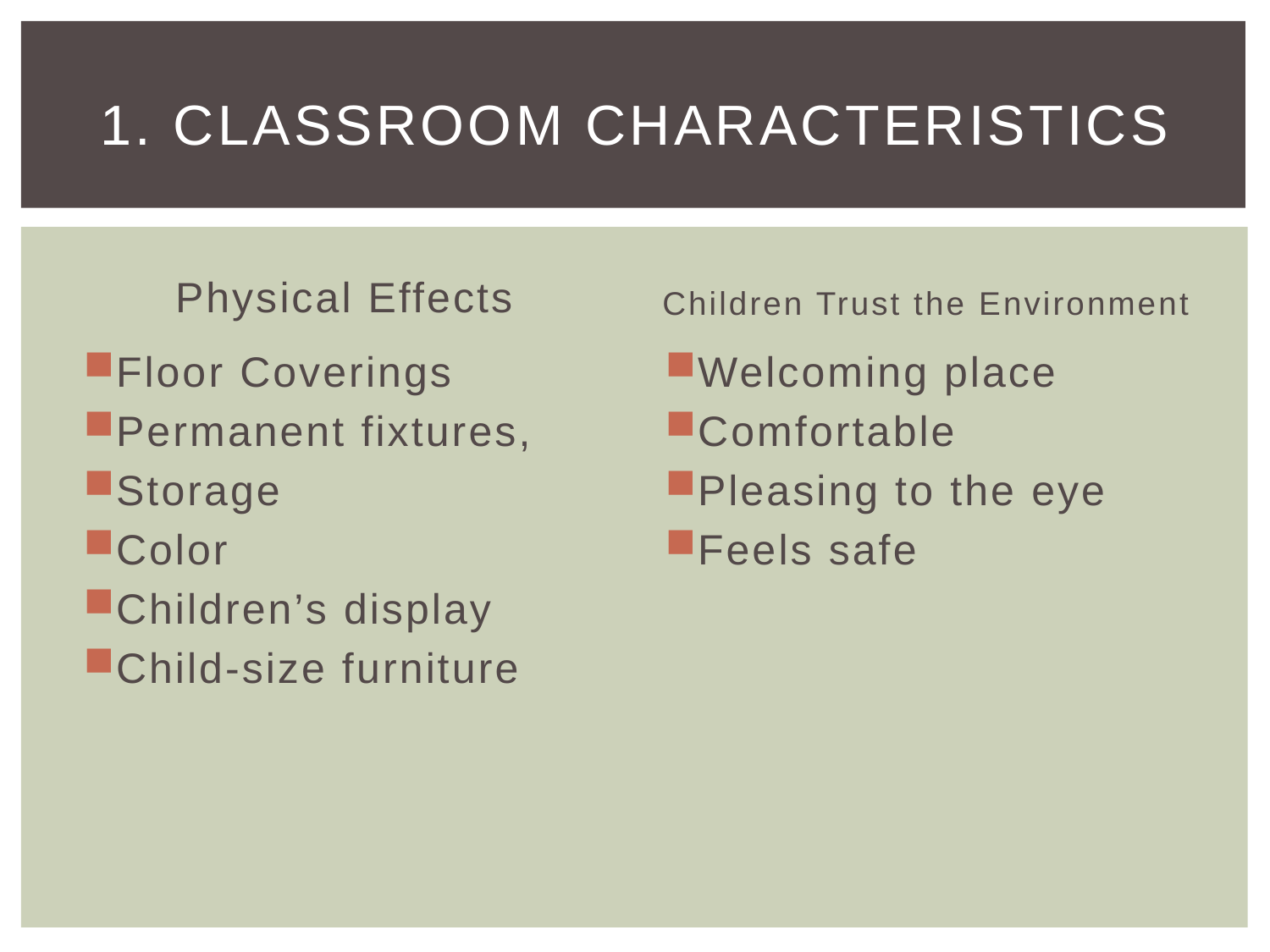

# 1. Classroom Characteristics
Physical Effects
Children Trust the Environment
Floor Coverings
Permanent fixtures,
Storage
Color
Children’s display
Child-size furniture
Welcoming place
Comfortable
Pleasing to the eye
Feels safe